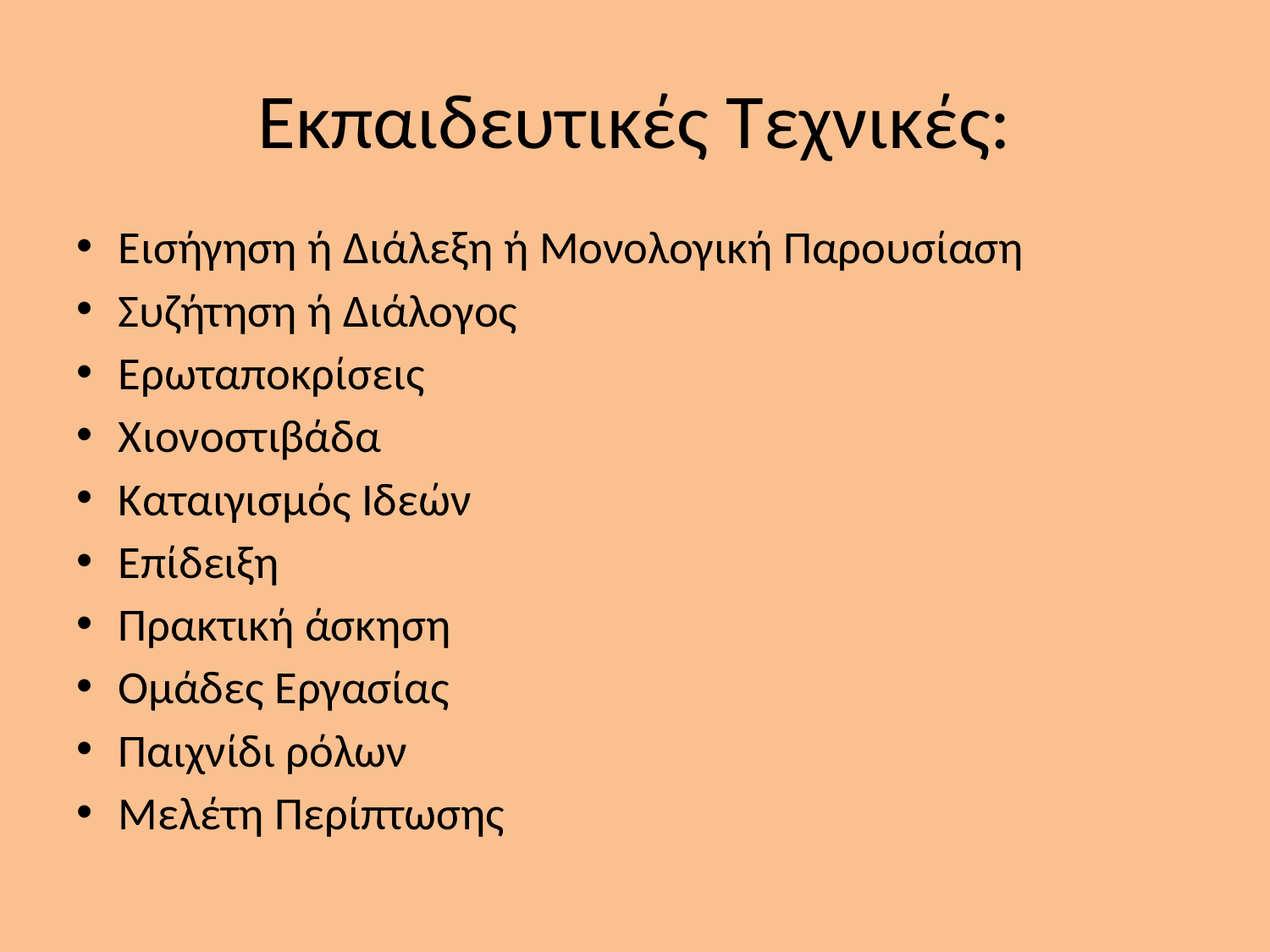

# Εκπαιδευτικές Τεχνικές:
Εισήγηση ή Διάλεξη ή Μονολογική Παρουσίαση
Συζήτηση ή Διάλογος
Ερωταποκρίσεις
Χιονοστιβάδα
Καταιγισμός Ιδεών
Επίδειξη
Πρακτική άσκηση
Ομάδες Εργασίας
Παιχνίδι ρόλων
Μελέτη Περίπτωσης